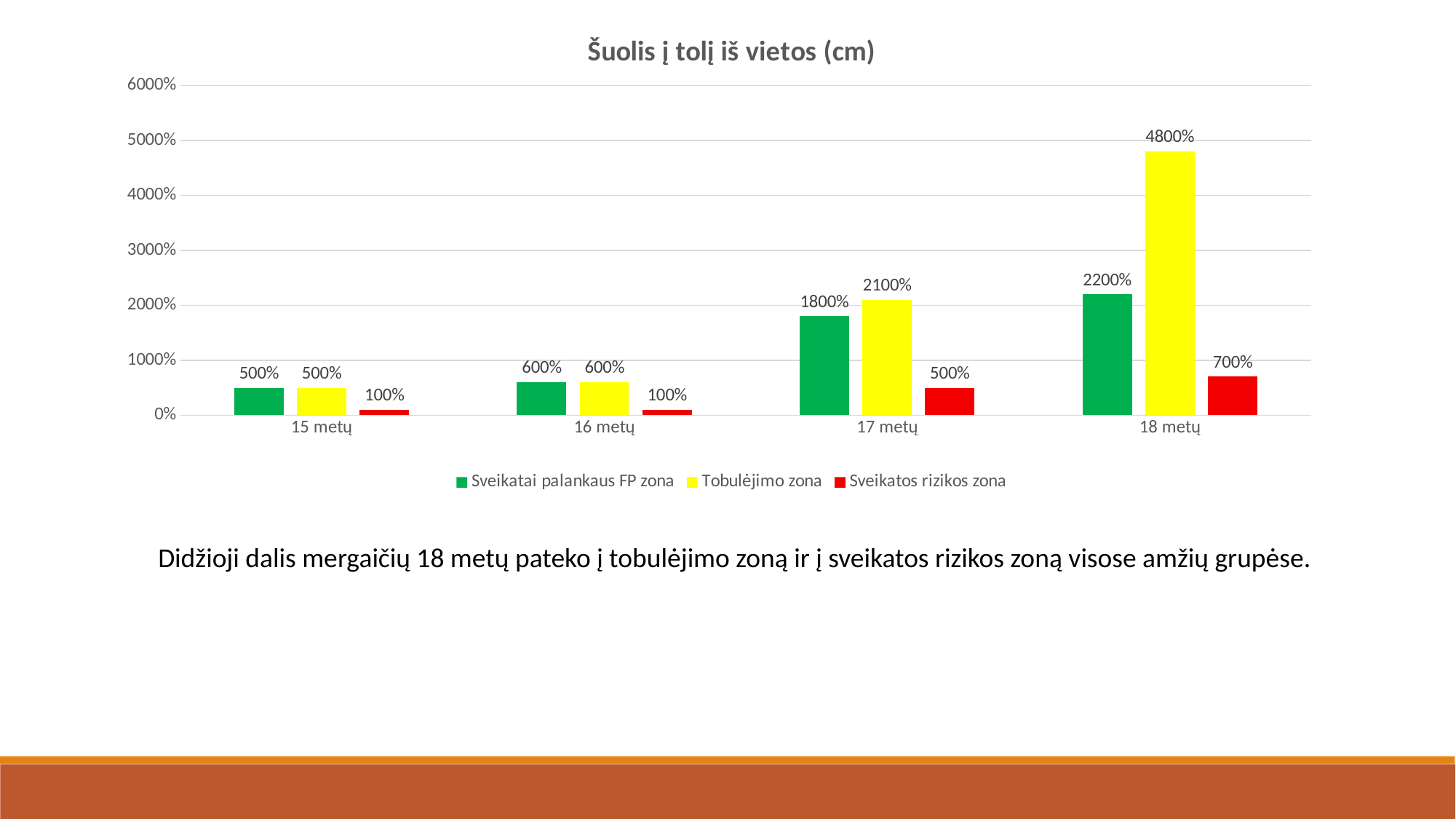

### Chart: Šuolis į tolį iš vietos (cm)

| Category | Sveikatai palankaus FP zona | Tobulėjimo zona | Sveikatos rizikos zona |
|---|---|---|---|
| 15 metų | 5.0 | 5.0 | 1.0 |
| 16 metų | 6.0 | 6.0 | 1.0 |
| 17 metų | 18.0 | 21.0 | 5.0 |
| 18 metų | 22.0 | 48.0 | 7.0 |
Didžioji dalis mergaičių 18 metų pateko į tobulėjimo zoną ir į sveikatos rizikos zoną visose amžių grupėse.